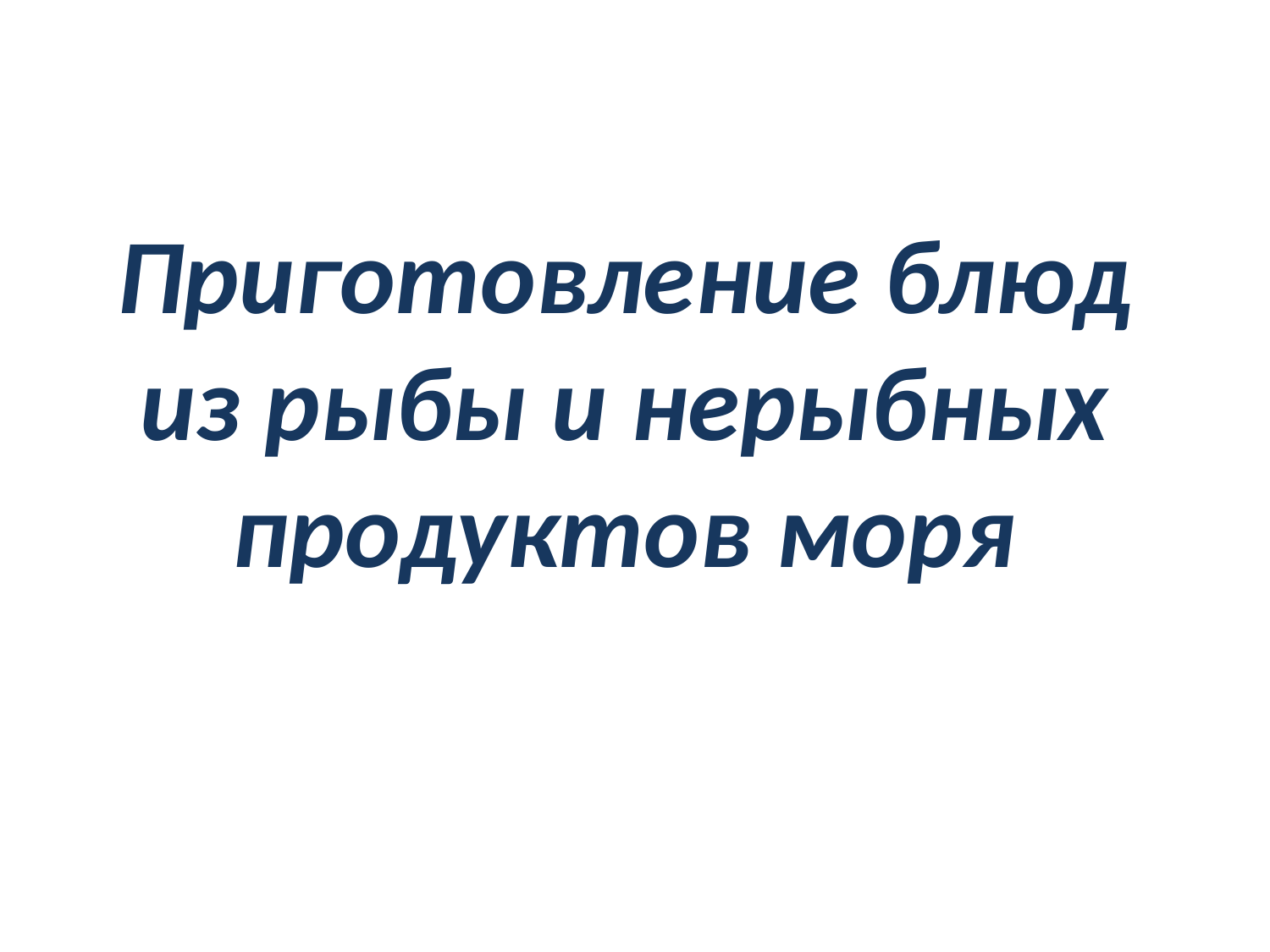

# Приготовление блюд из рыбы и нерыбных продуктов моря